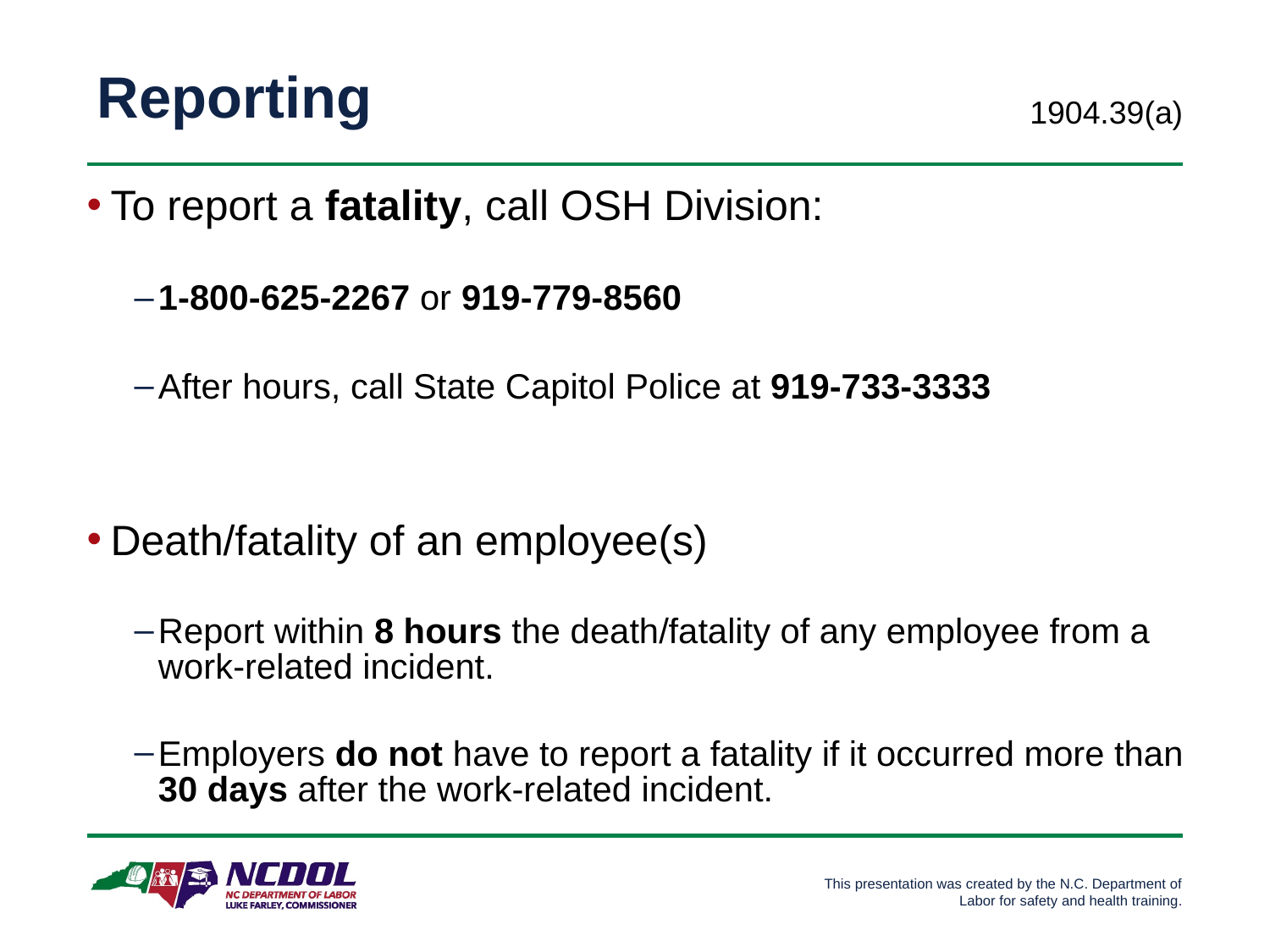

# Reporting
1904.39(a)
To report a fatality, call OSH Division:

1-800-625-2267 or 919-779-8560

After hours, call State Capitol Police at 919-733-3333

Death/fatality of an employee(s)

Report within 8 hours the death/fatality of any employee from a work-related incident.

Employers do not have to report a fatality if it occurred more than 30 days after the work-related incident.